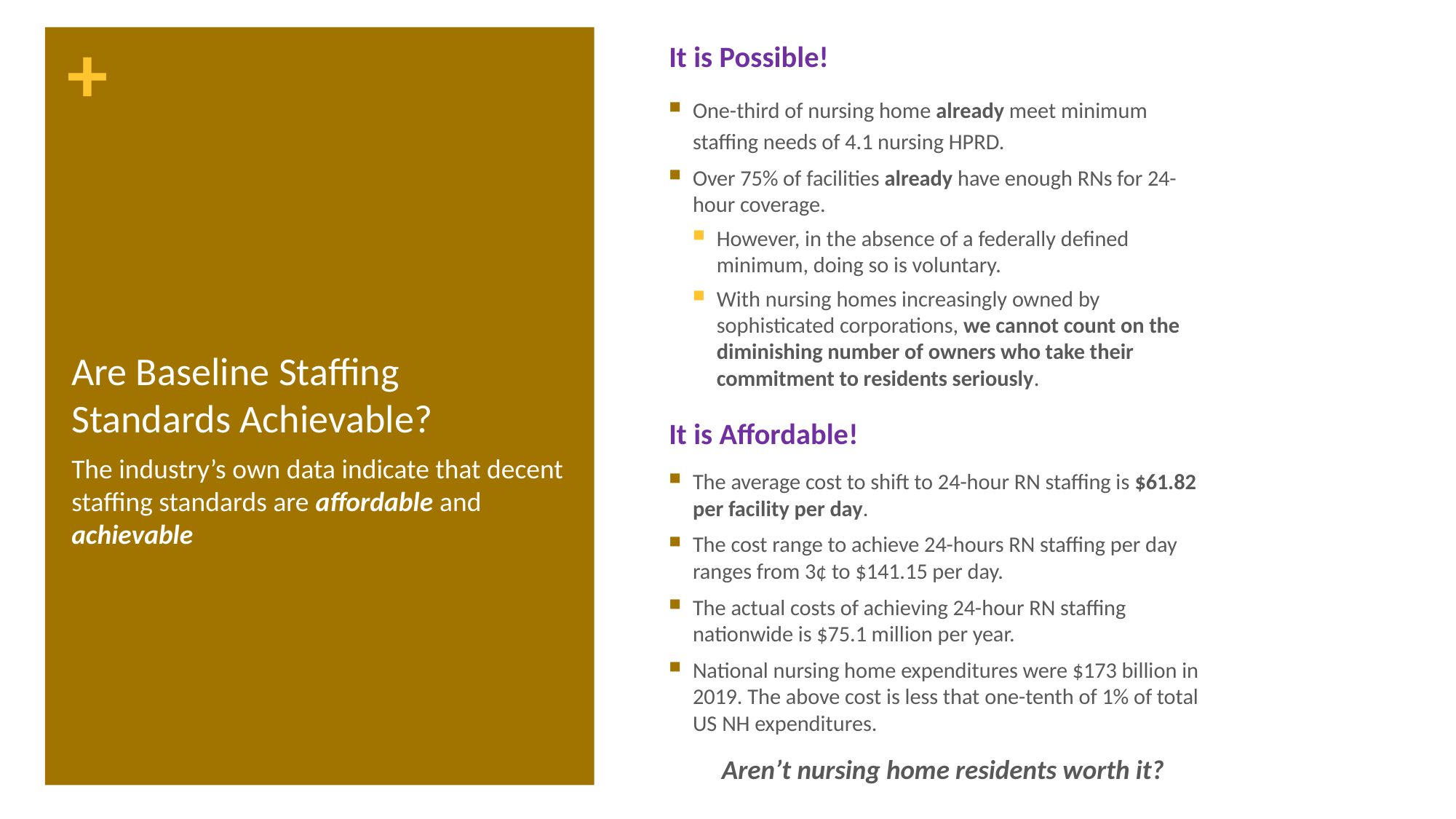

It is Possible!
One-third of nursing home already meet minimum staffing needs of 4.1 nursing HPRD.
Over 75% of facilities already have enough RNs for 24-hour coverage.
However, in the absence of a federally defined minimum, doing so is voluntary.
With nursing homes increasingly owned by sophisticated corporations, we cannot count on the diminishing number of owners who take their commitment to residents seriously.
It is Affordable!
The average cost to shift to 24-hour RN staffing is $61.82 per facility per day.
The cost range to achieve 24-hours RN staffing per day ranges from 3¢ to $141.15 per day.
The actual costs of achieving 24-hour RN staffing nationwide is $75.1 million per year.
National nursing home expenditures were $173 billion in 2019. The above cost is less that one-tenth of 1% of total US NH expenditures.
Aren’t nursing home residents worth it?

# Are Baseline Staffing Standards Achievable?
The industry’s own data indicate that decent staffing standards are affordable and achievable